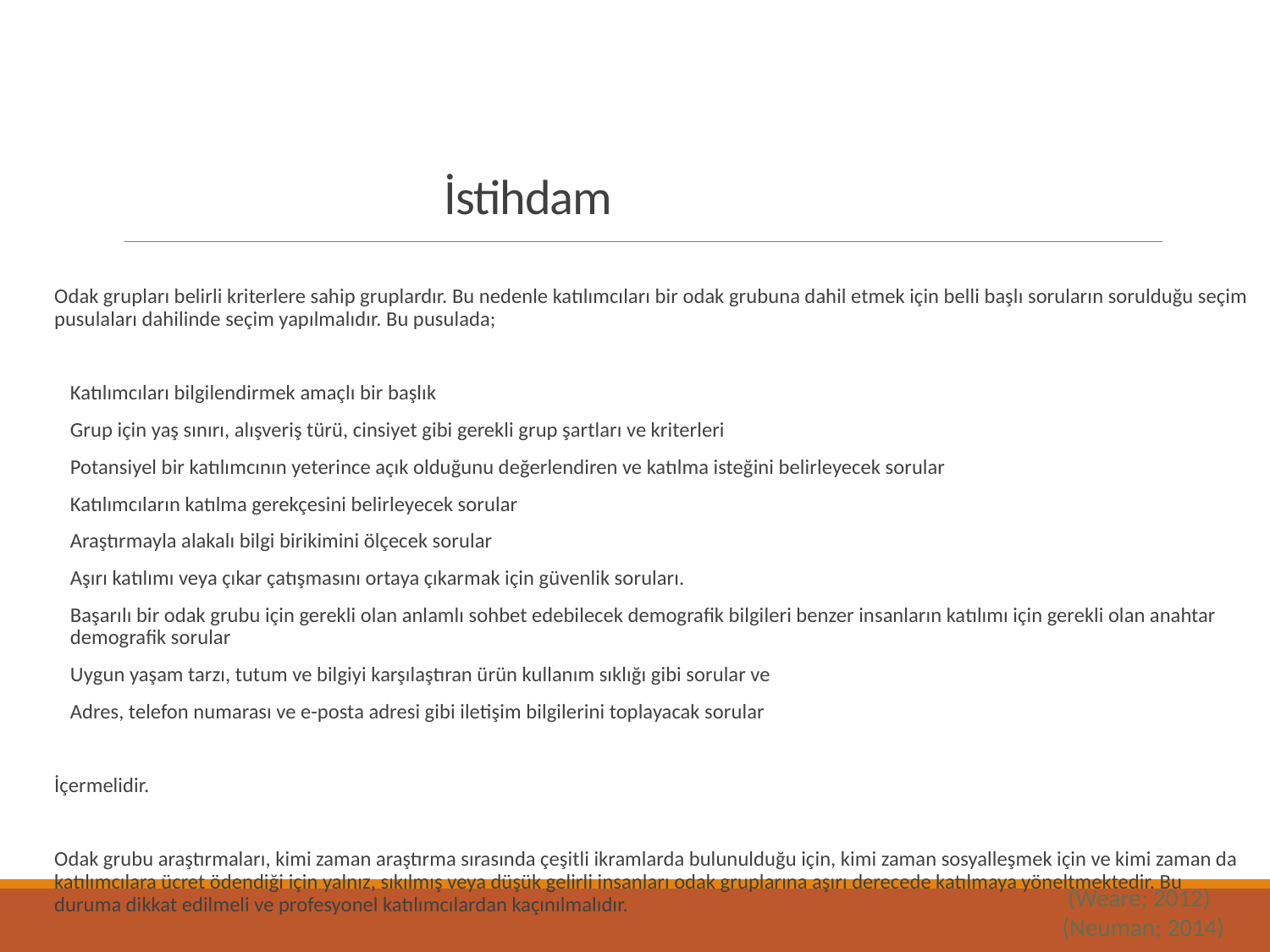

# İstihdam
Odak grupları belirli kriterlere sahip gruplardır. Bu nedenle katılımcıları bir odak grubuna dahil etmek için belli başlı soruların sorulduğu seçim pusulaları dahilinde seçim yapılmalıdır. Bu pusulada;

Katılımcıları bilgilendirmek amaçlı bir başlık
Grup için yaş sınırı, alışveriş türü, cinsiyet gibi gerekli grup şartları ve kriterleri
Potansiyel bir katılımcının yeterince açık olduğunu değerlendiren ve katılma isteğini belirleyecek sorular
Katılımcıların katılma gerekçesini belirleyecek sorular
Araştırmayla alakalı bilgi birikimini ölçecek sorular
Aşırı katılımı veya çıkar çatışmasını ortaya çıkarmak için güvenlik soruları.
Başarılı bir odak grubu için gerekli olan anlamlı sohbet edebilecek demografik bilgileri benzer insanların katılımı için gerekli olan anahtar demografik sorular
Uygun yaşam tarzı, tutum ve bilgiyi karşılaştıran ürün kullanım sıklığı gibi sorular ve
Adres, telefon numarası ve e-posta adresi gibi iletişim bilgilerini toplayacak sorular

İçermelidir.

Odak grubu araştırmaları, kimi zaman araştırma sırasında çeşitli ikramlarda bulunulduğu için, kimi zaman sosyalleşmek için ve kimi zaman da katılımcılara ücret ödendiği için yalnız, sıkılmış veya düşük gelirli insanları odak gruplarına aşırı derecede katılmaya yöneltmektedir. Bu duruma dikkat edilmeli ve profesyonel katılımcılardan kaçınılmalıdır.
(Weare; 2012)
(Neuman; 2014)